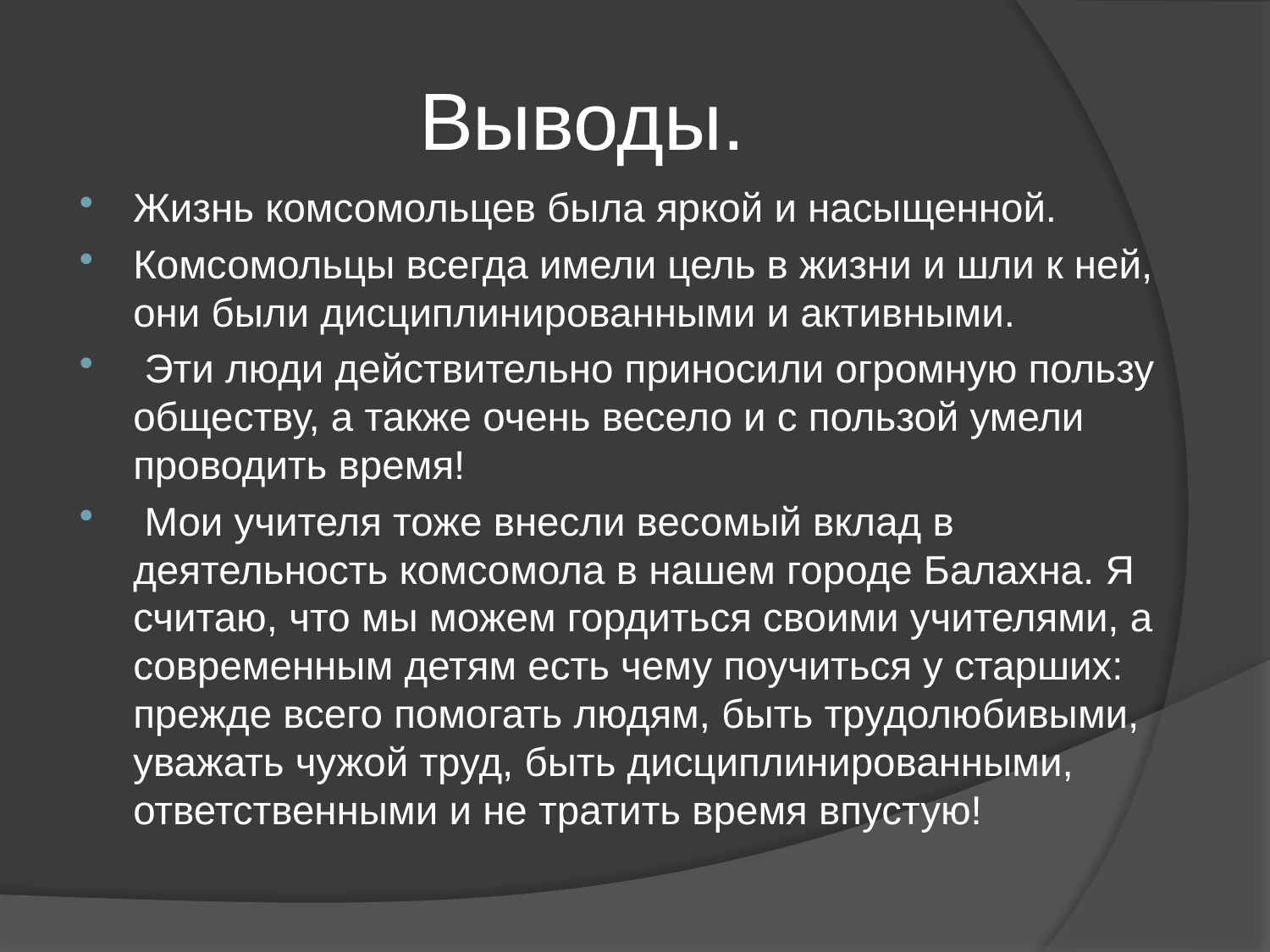

# Выводы.
Жизнь комсомольцев была яркой и насыщенной.
Комсомольцы всегда имели цель в жизни и шли к ней, они были дисциплинированными и активными.
 Эти люди действительно приносили огромную пользу обществу, а также очень весело и с пользой умели проводить время!
 Мои учителя тоже внесли весомый вклад в деятельность комсомола в нашем городе Балахна. Я считаю, что мы можем гордиться своими учителями, а современным детям есть чему поучиться у старших: прежде всего помогать людям, быть трудолюбивыми, уважать чужой труд, быть дисциплинированными, ответственными и не тратить время впустую!